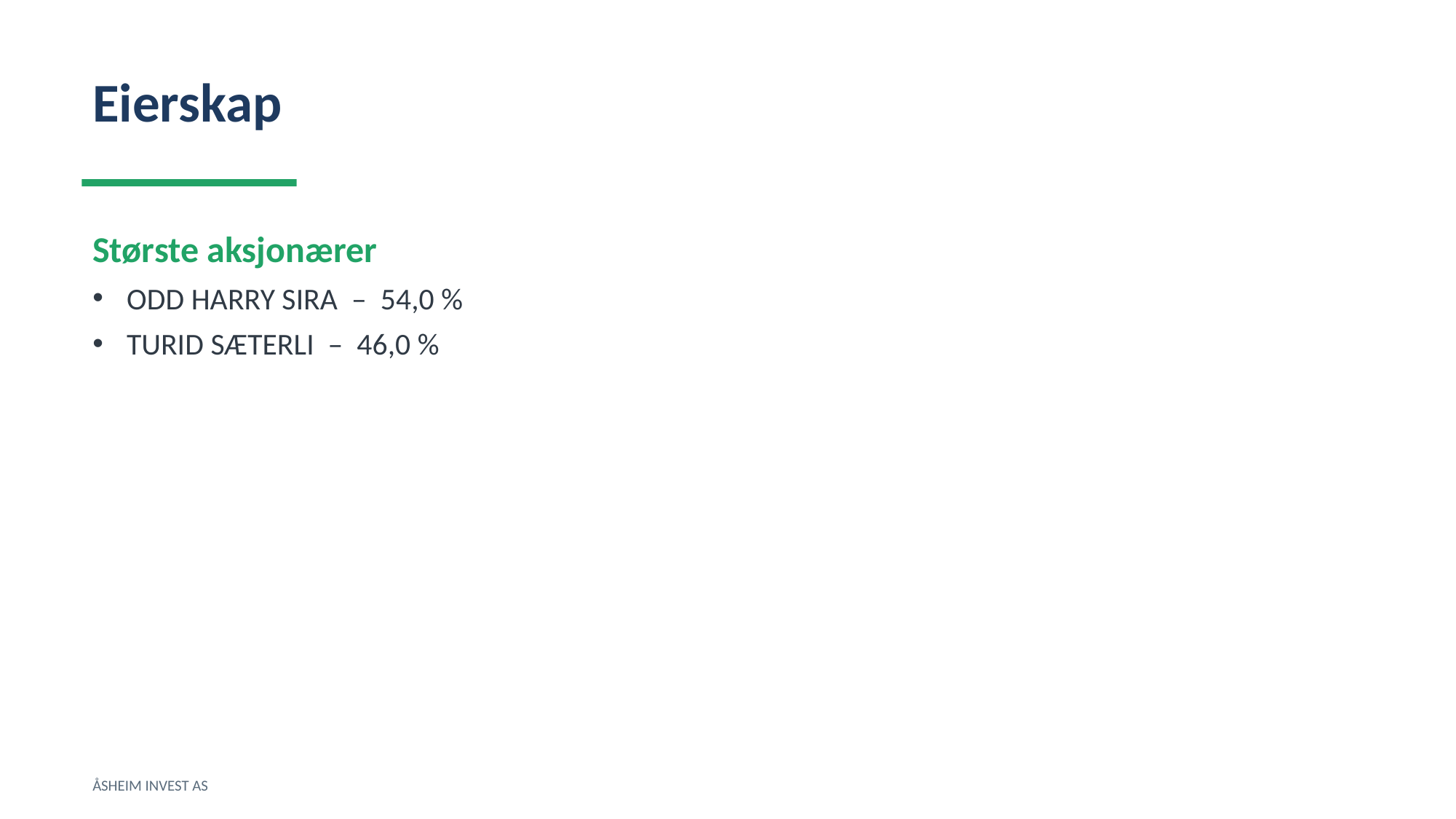

Eierskap

Største aksjonærer
ODD HARRY SIRA  –  54,0 %
TURID SÆTERLI  –  46,0 %
ÅSHEIM INVEST AS